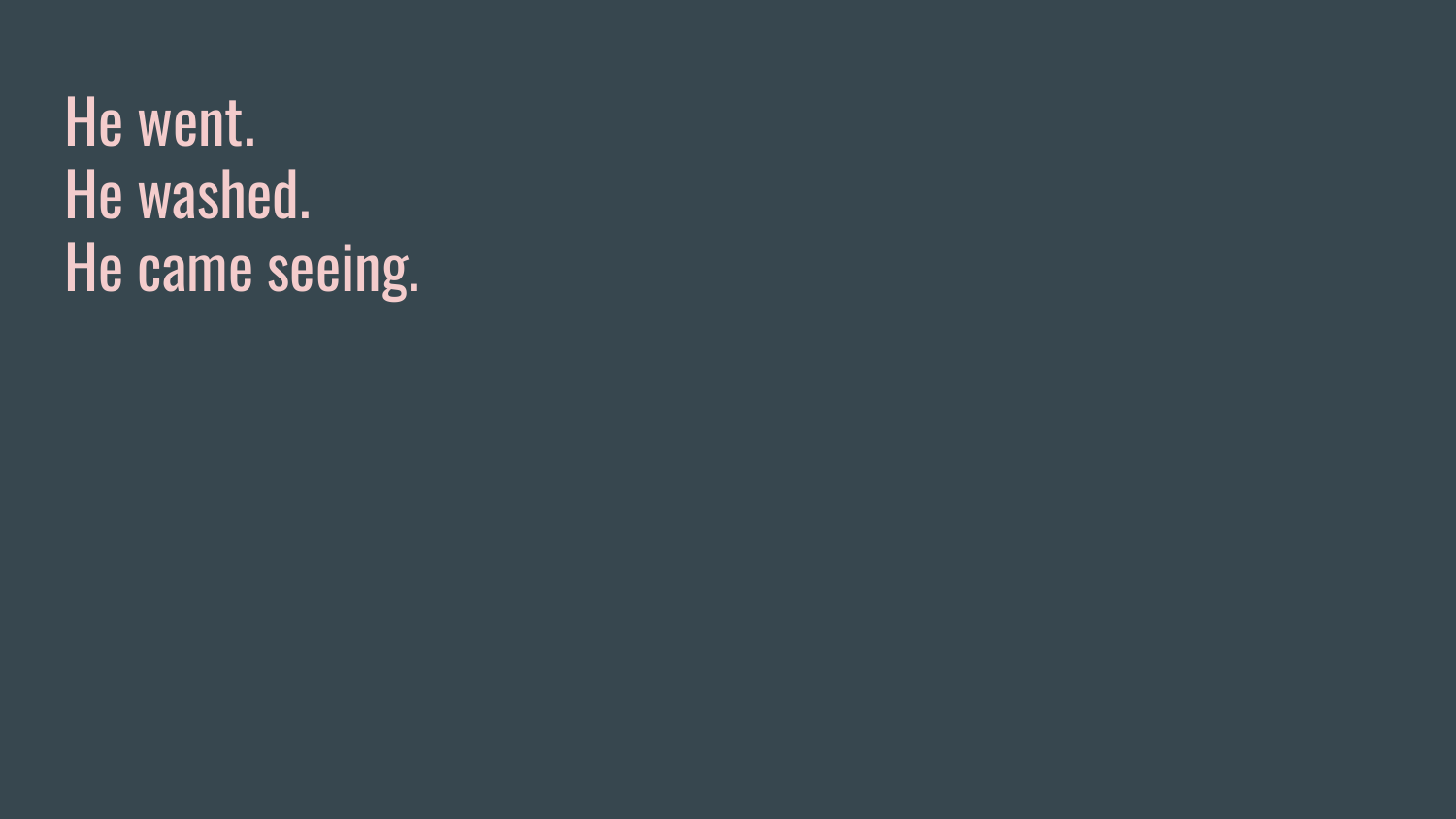

# He went.
He washed.
He came seeing.